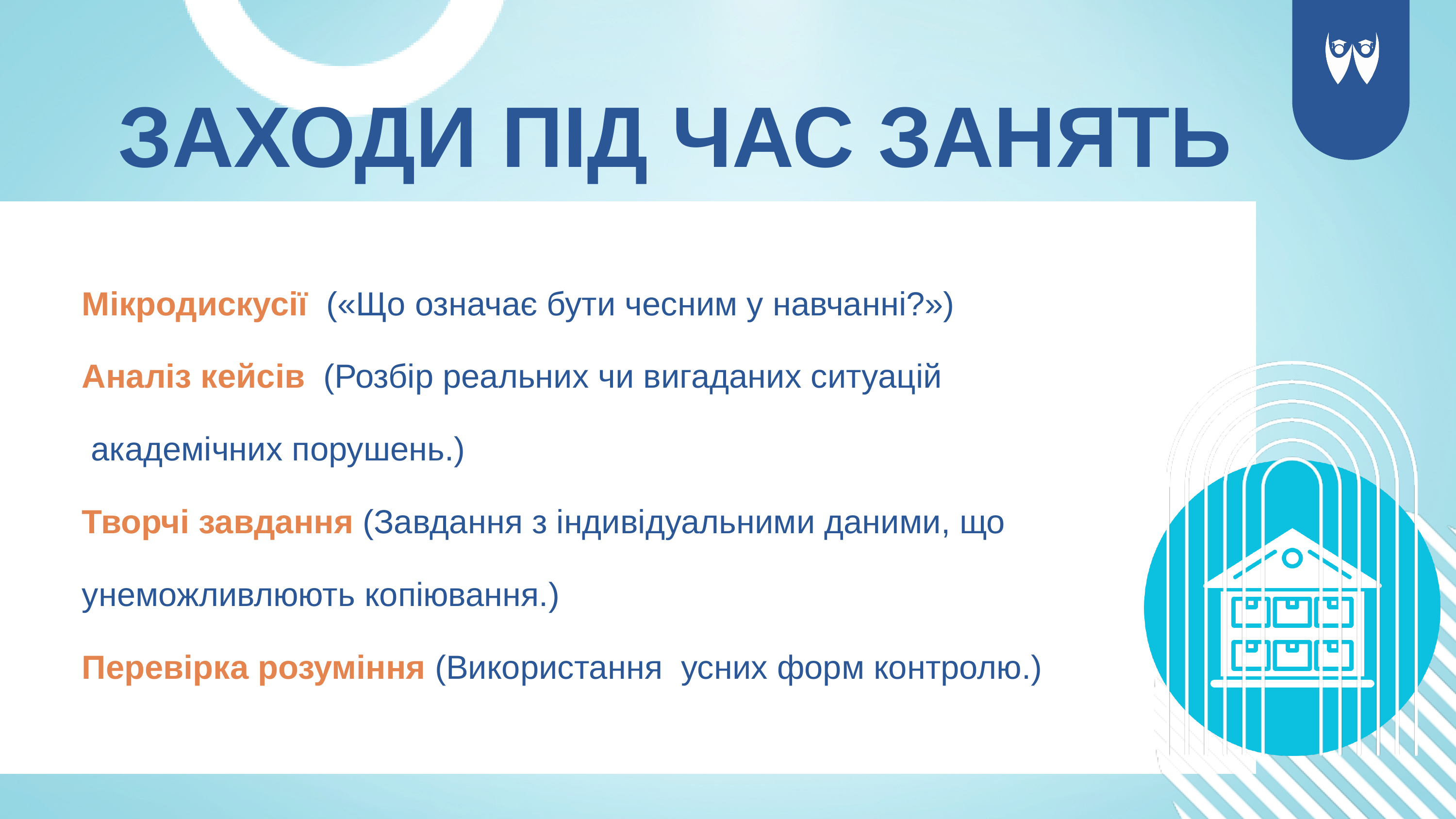

ЗАХОДИ ПІД ЧАС ЗАНЯТЬ

Мікродискусії  («Що означає бути чесним у навчанні?»)
Аналіз кейсів  (Розбір реальних чи вигаданих ситуацій
 академічних порушень.)
Творчі завдання (Завдання з індивідуальними даними, що
унеможливлюють копіювання.)
Перевірка розуміння (Використання  усних форм контролю.)